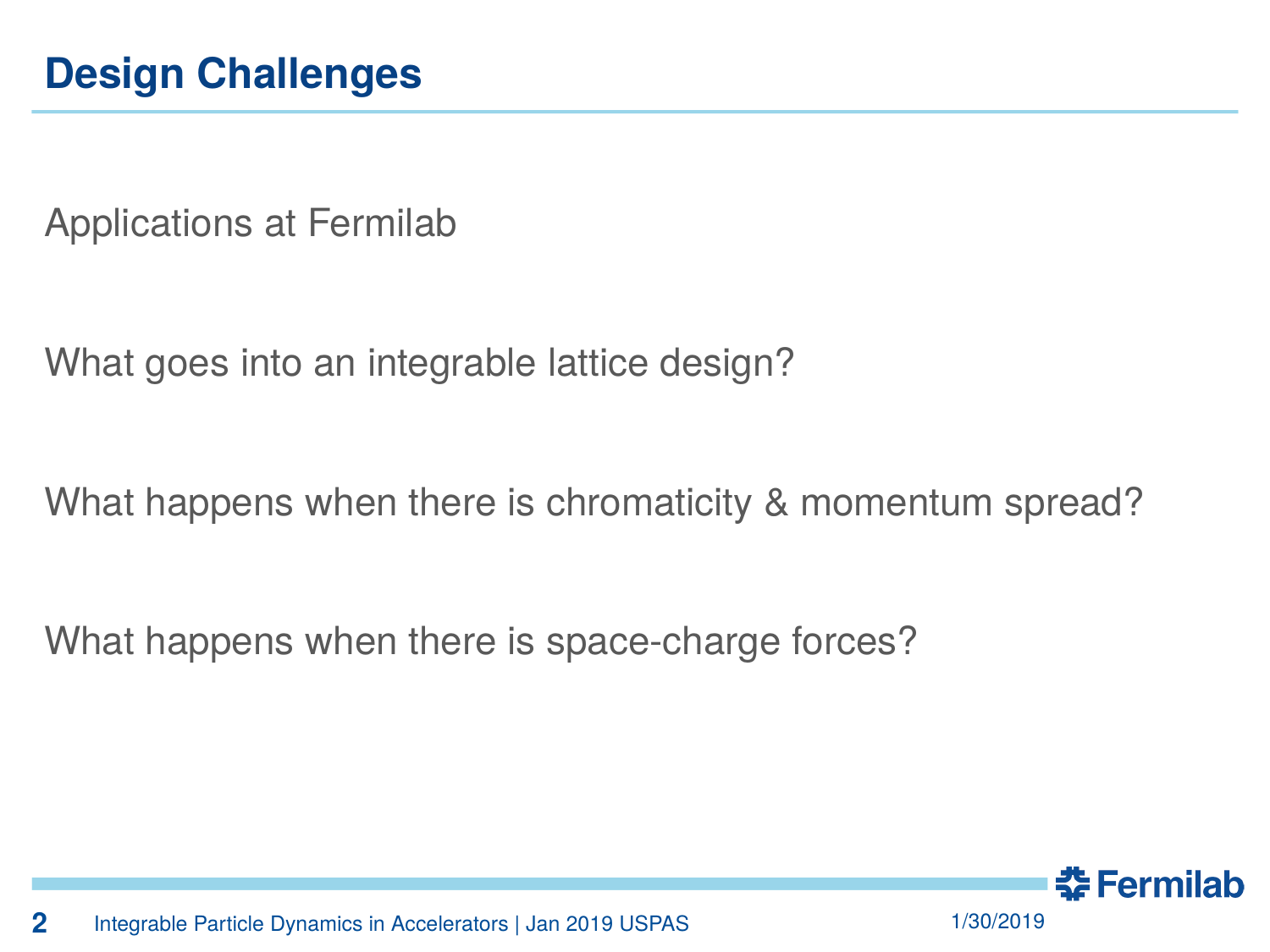

Design Challenges

Applications at Fermilab

What goes into an integrable lattice design?

What happens when there is chromaticity & momentum spread?

What happens when there is space-charge forces?
2
2
1/30/2019
Integrable Particle Dynamics in Accelerators | Jan 2019 USPAS